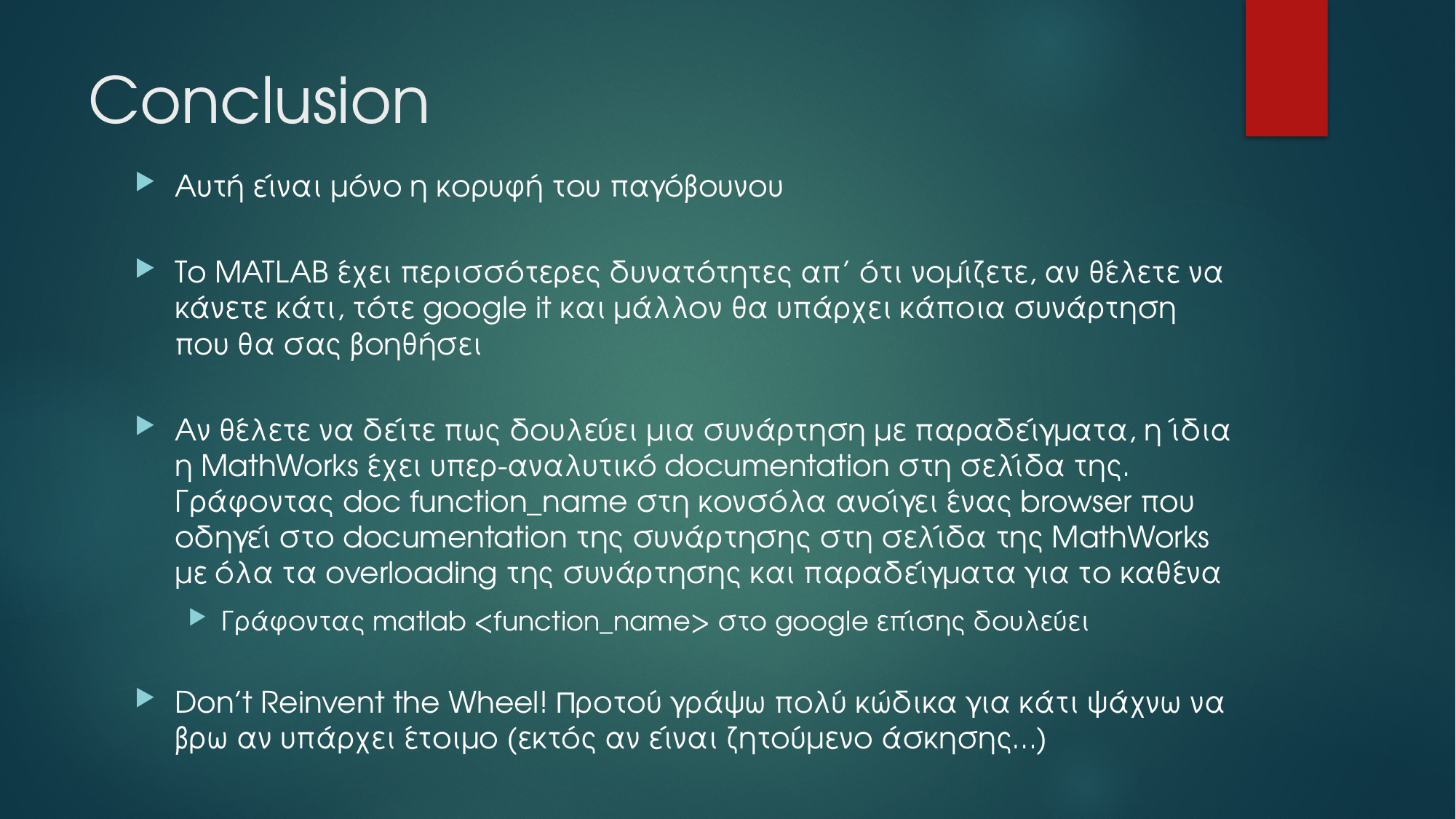

# Conclusion
Αυτή είναι μόνο η κορυφή του παγόβουνου
Το MATLAB έχει περισσότερες δυνατότητες απ’ ότι νομίζετε, αν θέλετε να κάνετε κάτι, τότε google it και μάλλον θα υπάρχει κάποια συνάρτηση που θα σας βοηθήσει
Αν θέλετε να δείτε πως δουλεύει μια συνάρτηση με παραδείγματα, η ίδια η MathWorks έχει υπερ-αναλυτικό documentation στη σελίδα της. Γράφοντας doc function_name στη κονσόλα ανοίγει ένας browser που οδηγεί στο documentation της συνάρτησης στη σελίδα της MathWorks με όλα τα overloading της συνάρτησης και παραδείγματα για το καθένα
Γράφοντας matlab <function_name> στο google επίσης δουλεύει
Don’t Reinvent the Wheel! Προτού γράψω πολύ κώδικα για κάτι ψάχνω να βρω αν υπάρχει έτοιμο (εκτός αν είναι ζητούμενο άσκησης…)